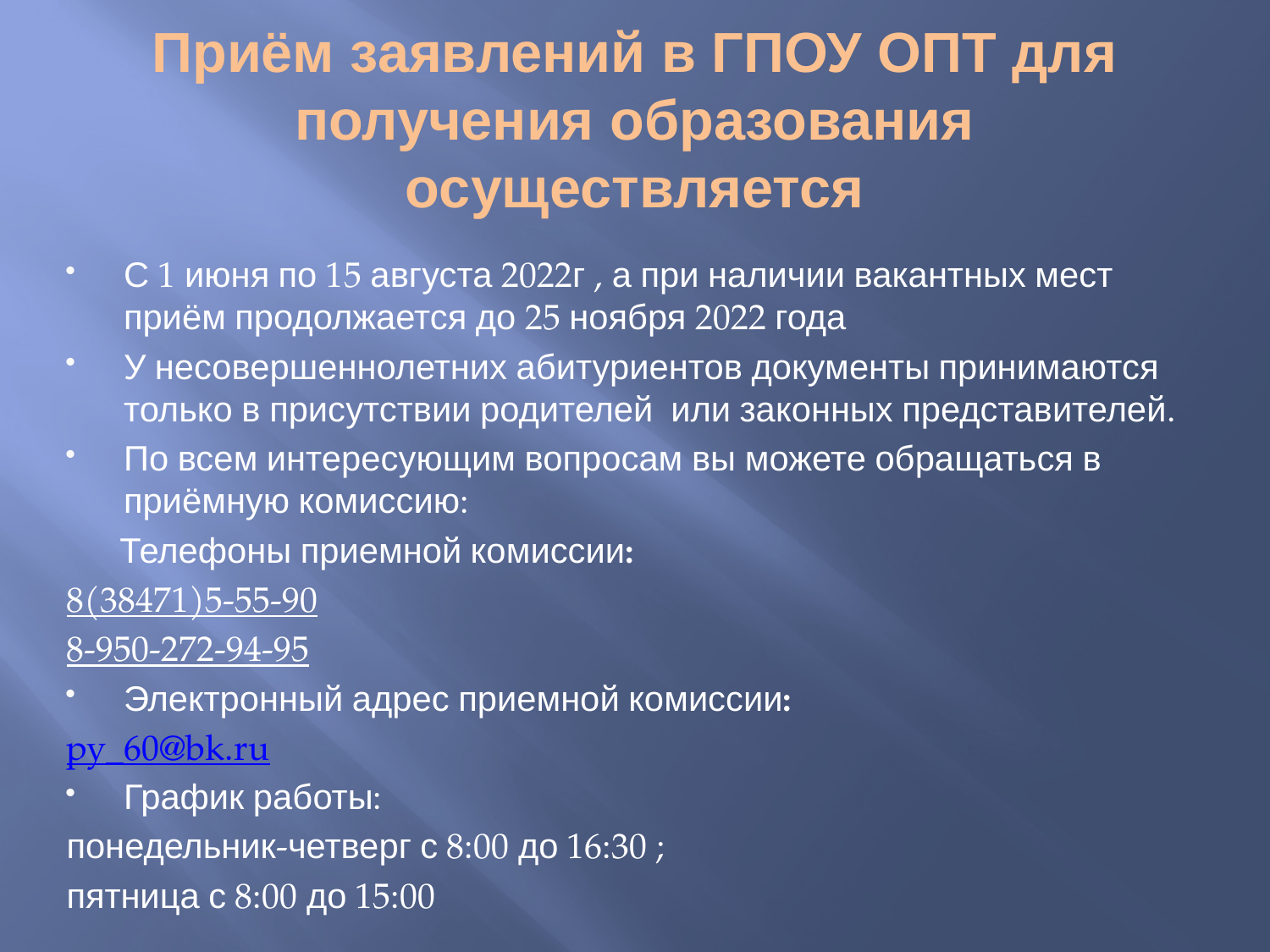

# Приём заявлений в ГПОУ ОПТ для получения образования осуществляется
С 1 июня по 15 августа 2022г , а при наличии вакантных мест приём продолжается до 25 ноября 2022 года
У несовершеннолетних абитуриентов документы принимаются только в присутствии родителей  или законных представителей.
По всем интересующим вопросам вы можете обращаться в приёмную комиссию:
      Телефоны приемной комиссии:
8(38471)5-55-90
8-950-272-94-95
Электронный адрес приемной комиссии:
py_60@bk.ru
График работы:
понедельник-четверг с 8:00 до 16:30 ;
пятница с 8:00 до 15:00